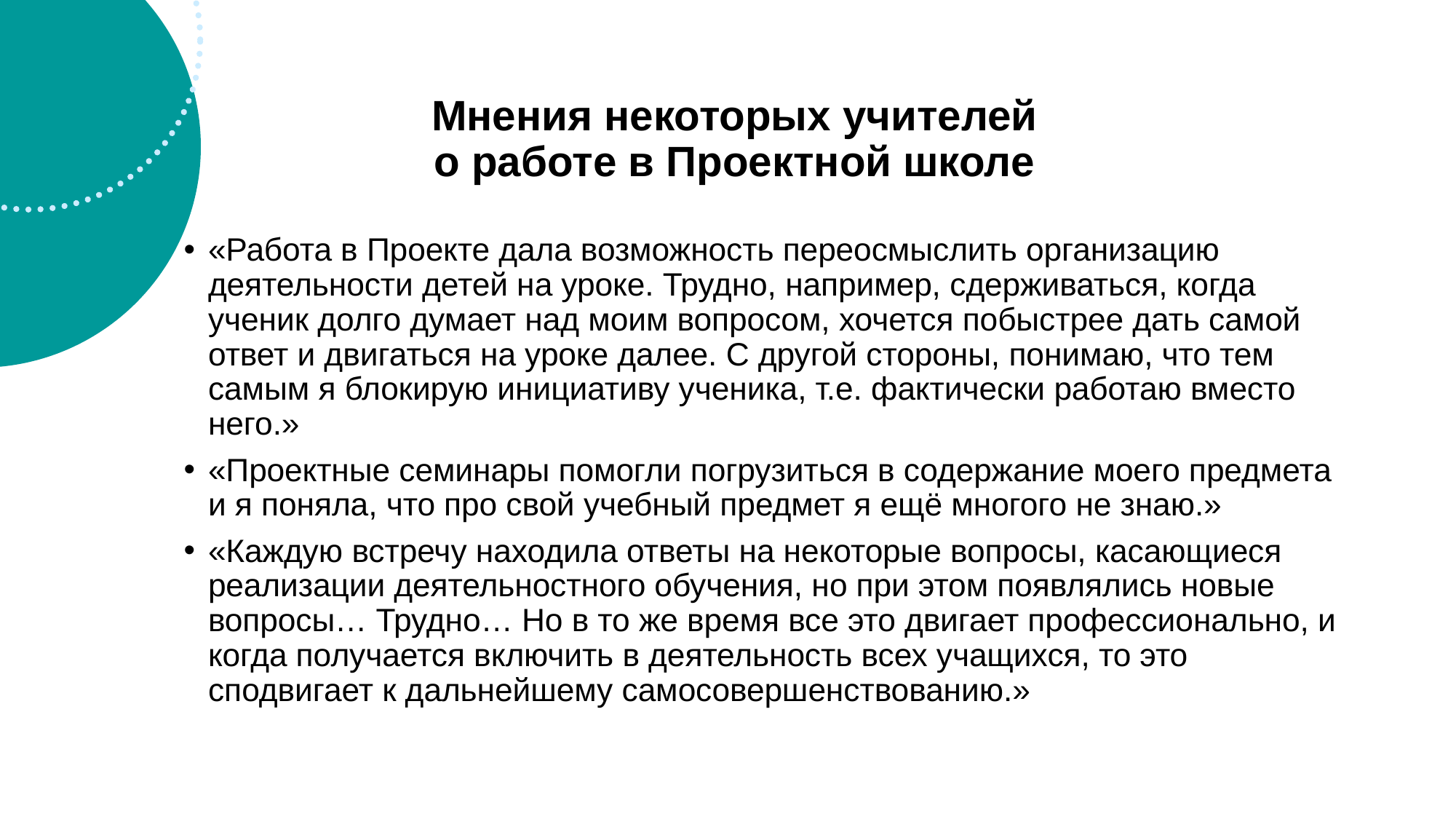

# Мнения некоторых учителей о работе в Проектной школе
«Работа в Проекте дала возможность переосмыслить организацию деятельности детей на уроке. Трудно, например, сдерживаться, когда ученик долго думает над моим вопросом, хочется побыстрее дать самой ответ и двигаться на уроке далее. С другой стороны, понимаю, что тем самым я блокирую инициативу ученика, т.е. фактически работаю вместо него.»
«Проектные семинары помогли погрузиться в содержание моего предмета и я поняла, что про свой учебный предмет я ещё многого не знаю.»
«Каждую встречу находила ответы на некоторые вопросы, касающиеся реализации деятельностного обучения, но при этом появлялись новые вопросы… Трудно… Но в то же время все это двигает профессионально, и когда получается включить в деятельность всех учащихся, то это сподвигает к дальнейшему самосовершенствованию.»